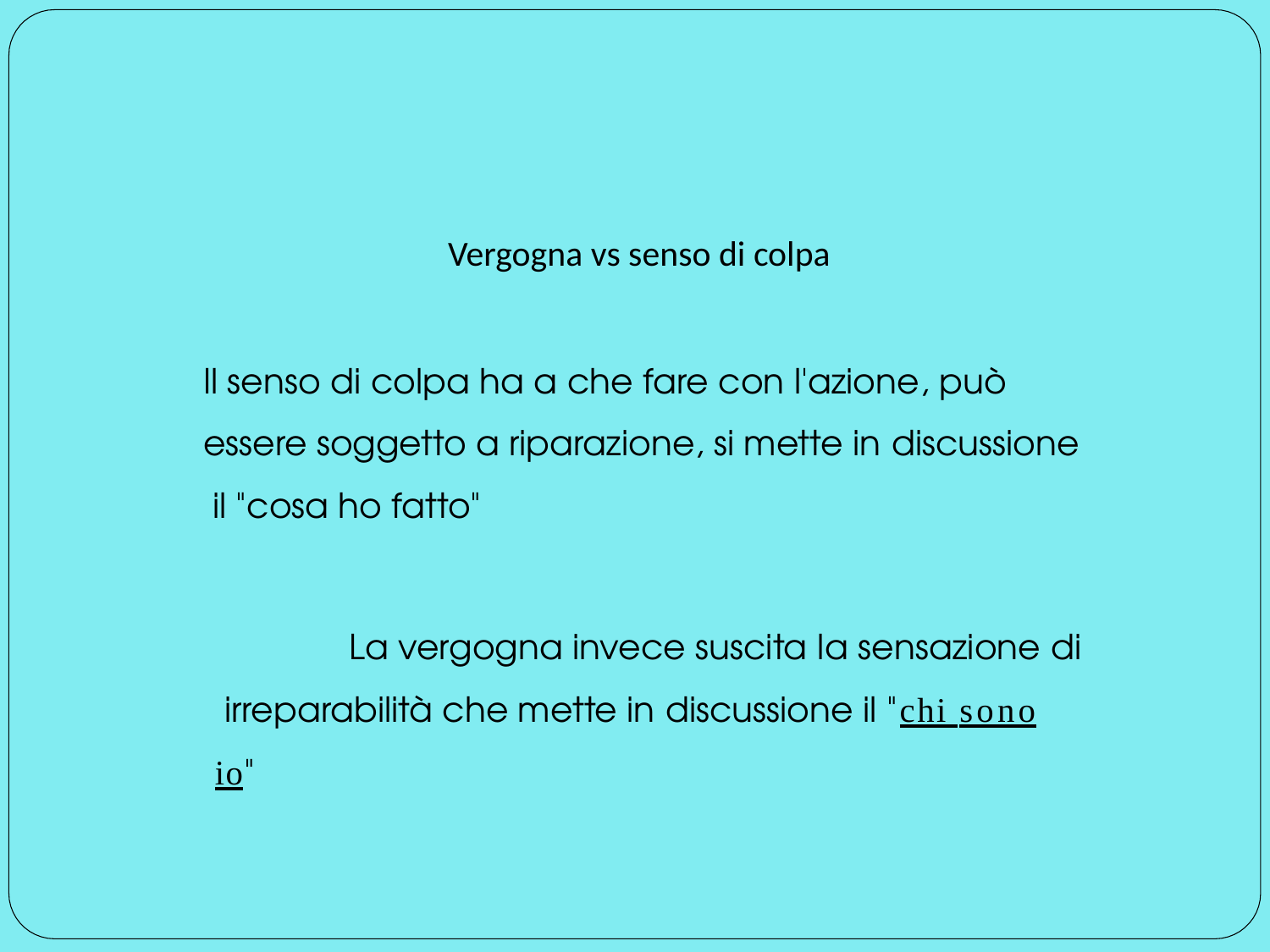

# Vergogna vs senso di colpa
Il senso di colpa ha a che fare con l'azione, può  essere soggetto a riparazione, si mette in discussione  il "cosa ho fatto"
La vergogna invece suscita la sensazione di  irreparabilità che mette in discussione il "chi sono io"